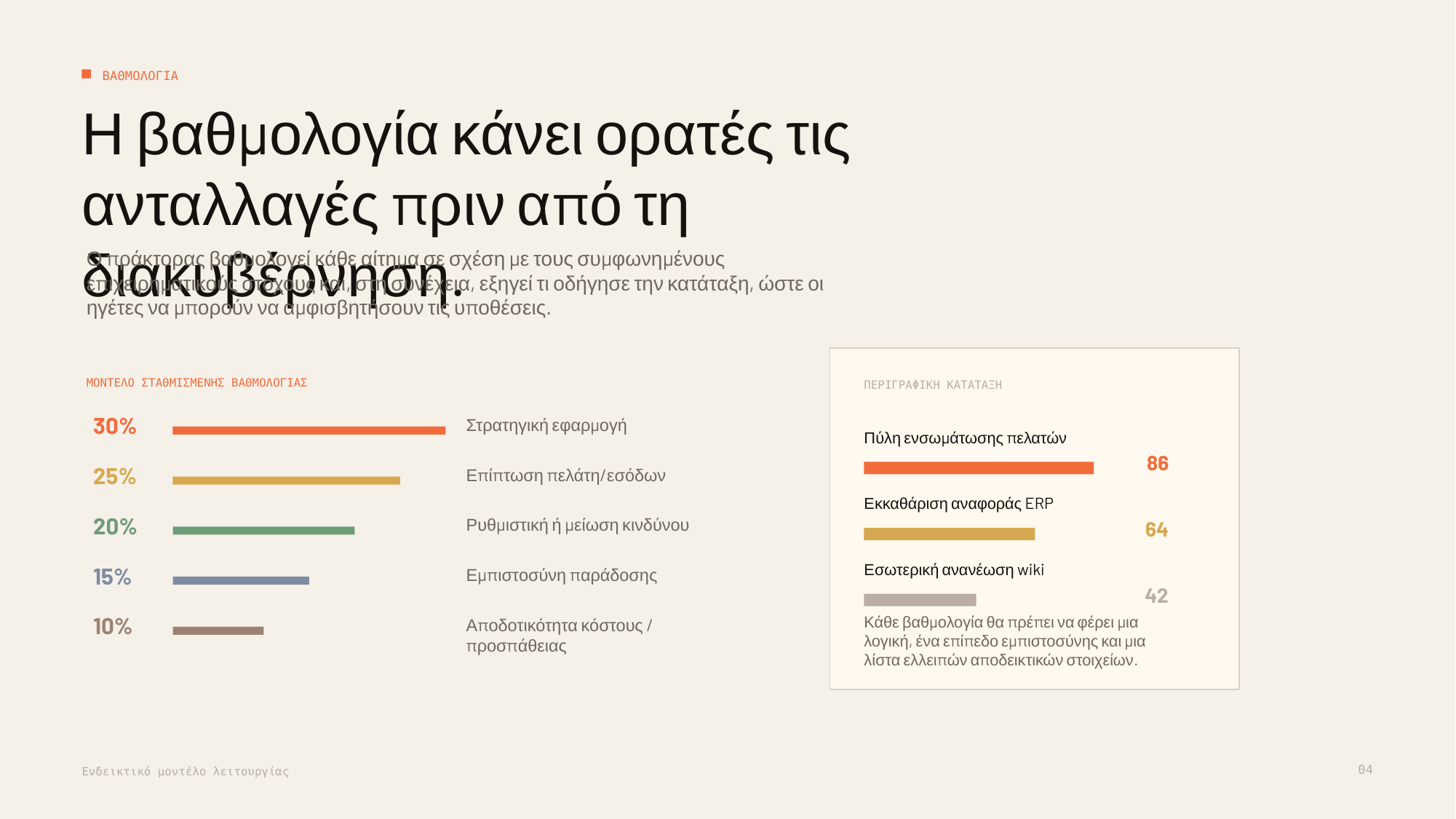

ΒΑΘΜΟΛΟΓΙΑ

Η βαθμολογία κάνει ορατές τις ανταλλαγές πριν από τη διακυβέρνηση.
Ο πράκτορας βαθμολογεί κάθε αίτημα σε σχέση με τους συμφωνημένους επιχειρηματικούς στόχους και, στη συνέχεια, εξηγεί τι οδήγησε την κατάταξη, ώστε οι ηγέτες να μπορούν να αμφισβητήσουν τις υποθέσεις.

ΜΟΝΤΕΛΟ ΣΤΑΘΜΙΣΜΕΝΗΣ ΒΑΘΜΟΛΟΓΙΑΣ
ΠΕΡΙΓΡΑΦΙΚΗ ΚΑΤΑΤΑΞΗ
30%
Στρατηγική εφαρμογή

Πύλη ενσωμάτωσης πελατών
86
25%

Επίπτωση πελάτη/εσόδων

Εκκαθάριση αναφοράς ERP
20%
Ρυθμιστική ή μείωση κινδύνου
64

Εσωτερική ανανέωση wiki
15%
Εμπιστοσύνη παράδοσης

42

10%
Κάθε βαθμολογία θα πρέπει να φέρει μια λογική, ένα επίπεδο εμπιστοσύνης και μια λίστα ελλειπών αποδεικτικών στοιχείων.
Αποδοτικότητα κόστους / προσπάθειας

04
Ενδεικτικό μοντέλο λειτουργίας